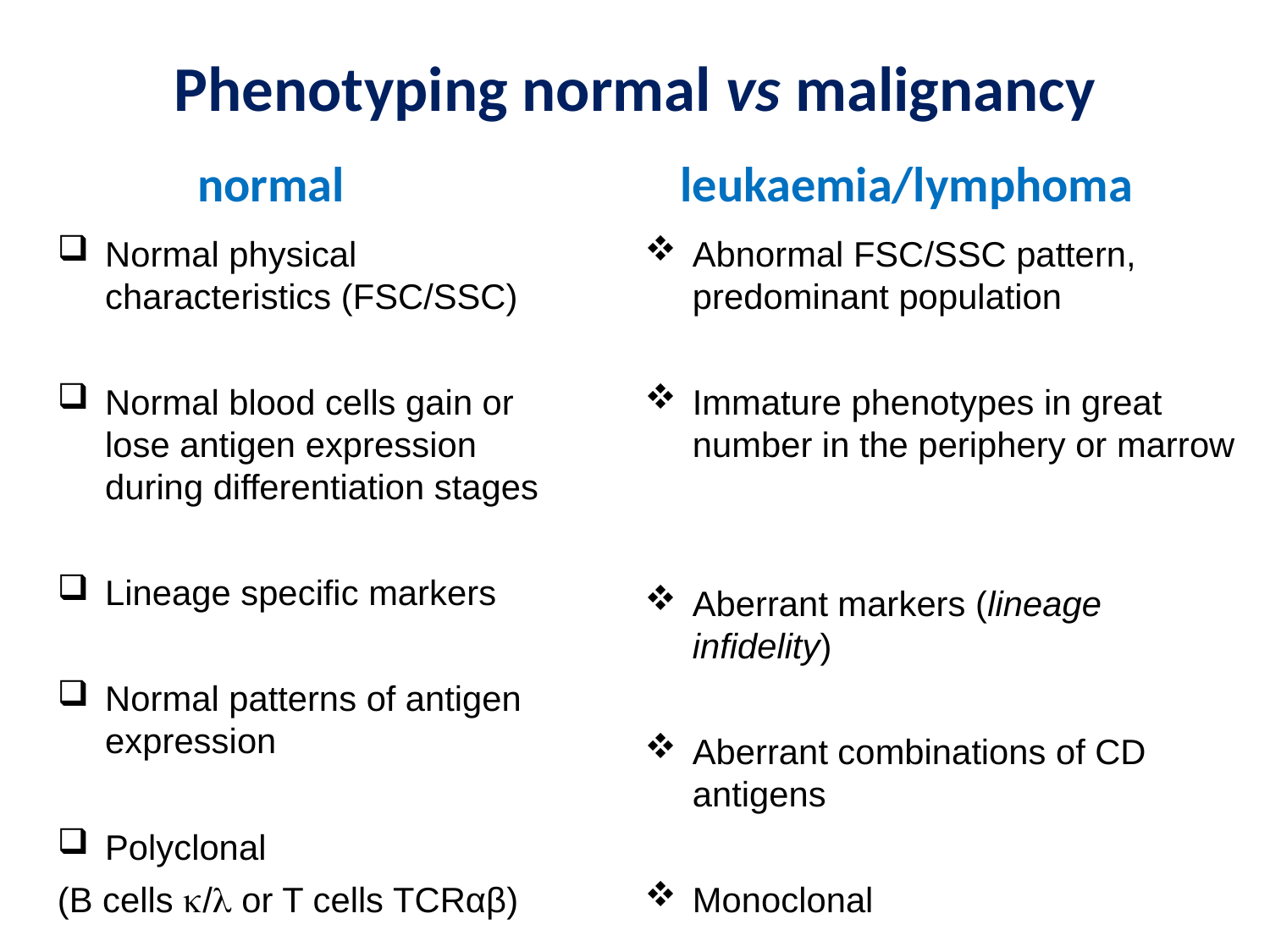

# Phenotyping normal vs malignancy
normal
leukaemia/lymphoma
Normal physical characteristics (FSC/SSC)

Normal blood cells gain or lose antigen expression during differentiation stages

Lineage specific markers

Normal patterns of antigen expression

Polyclonal
(B cells κ/λ or T cells TCRαβ)
Abnormal FSC/SSC pattern, predominant population

Immature phenotypes in great number in the periphery or marrow

Aberrant markers (lineage infidelity)

Aberrant combinations of CD antigens

Monoclonal